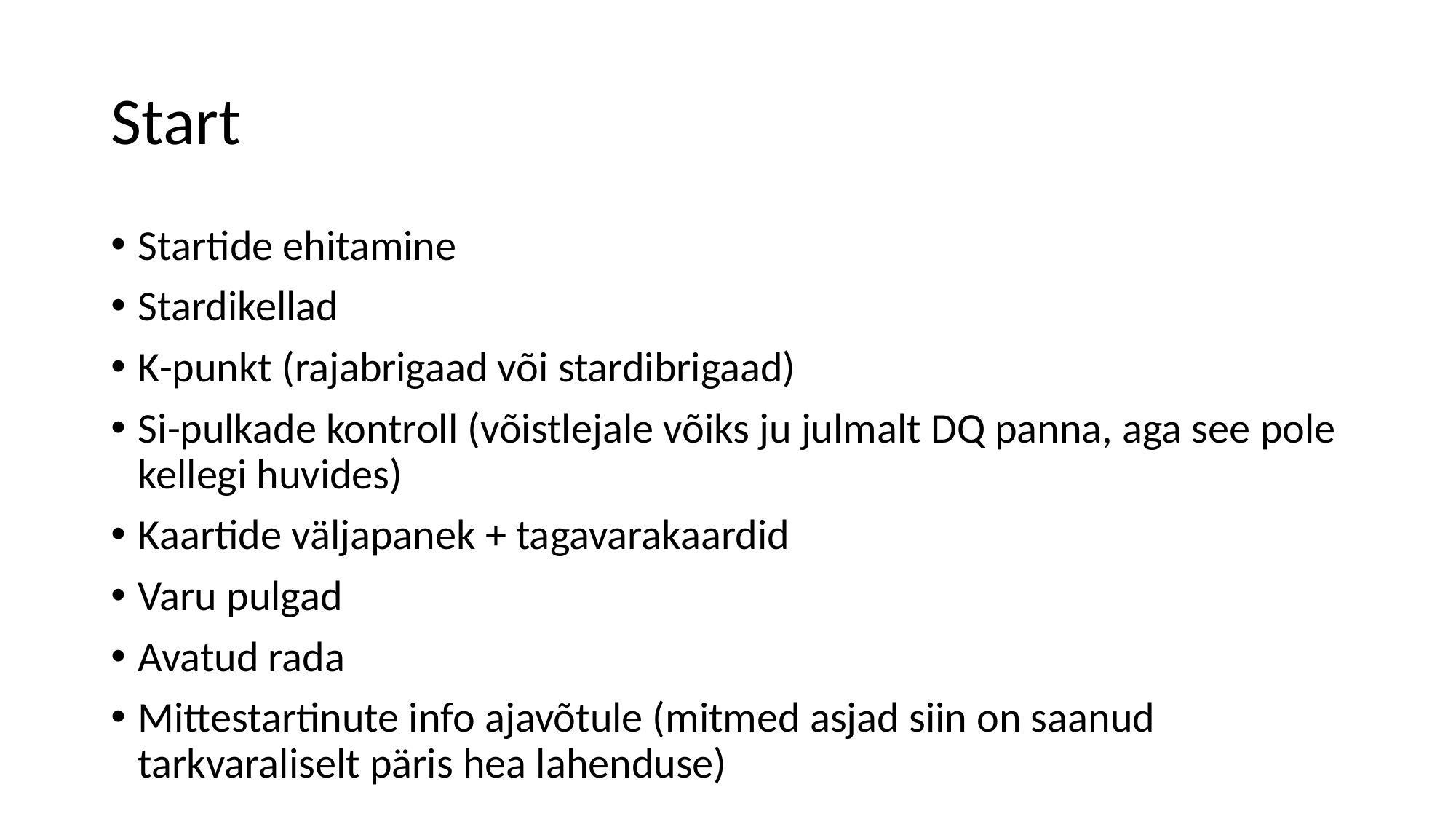

# Start
Startide ehitamine
Stardikellad
K-punkt (rajabrigaad või stardibrigaad)
Si-pulkade kontroll (võistlejale võiks ju julmalt DQ panna, aga see pole kellegi huvides)
Kaartide väljapanek + tagavarakaardid
Varu pulgad
Avatud rada
Mittestartinute info ajavõtule (mitmed asjad siin on saanud tarkvaraliselt päris hea lahenduse)